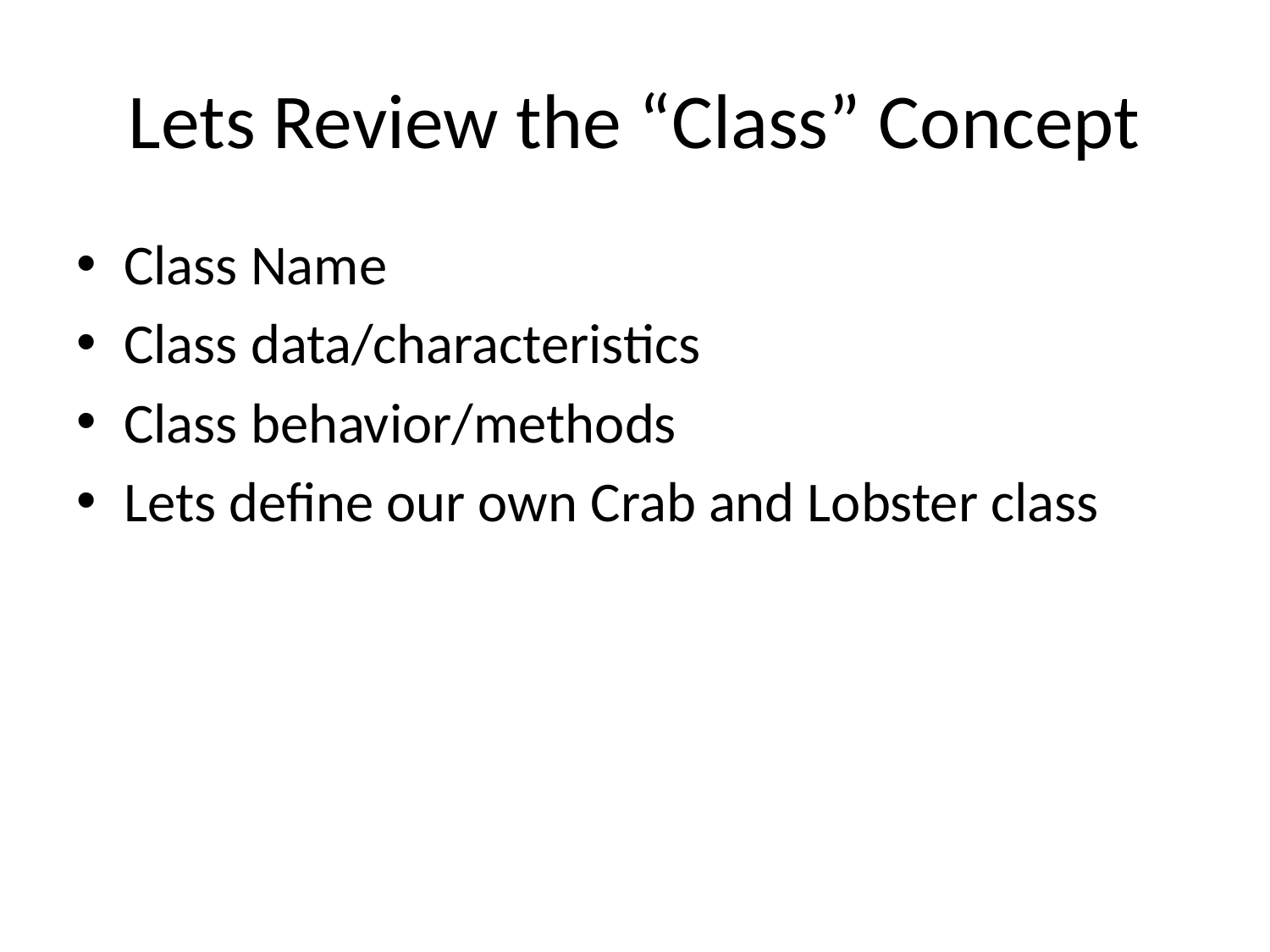

# Lets Review the “Class” Concept
Class Name
Class data/characteristics
Class behavior/methods
Lets define our own Crab and Lobster class